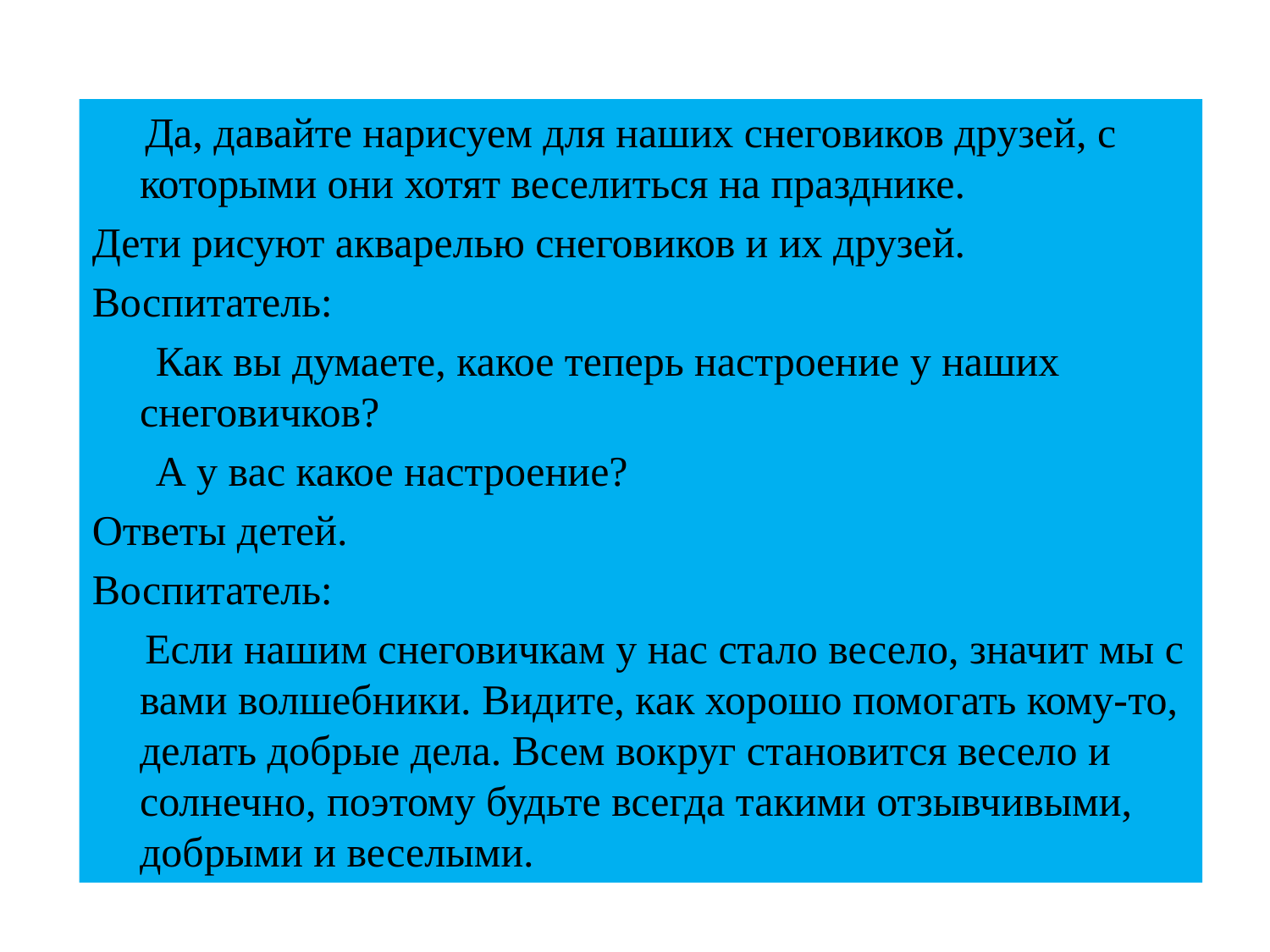

#
     Да, давайте нарисуем для наших снеговиков друзей, с которыми они хотят веселиться на празднике.
Дети рисуют акварелью снеговиков и их друзей.
Воспитатель:
      Как вы думаете, какое теперь настроение у наших снеговичков?
      А у вас какое настроение?
Ответы детей.
Воспитатель:
     Если нашим снеговичкам у нас стало весело, значит мы с вами волшебники. Видите, как хорошо помогать кому-то, делать добрые дела. Всем вокруг становится весело и солнечно, поэтому будьте всегда такими отзывчивыми, добрыми и веселыми.